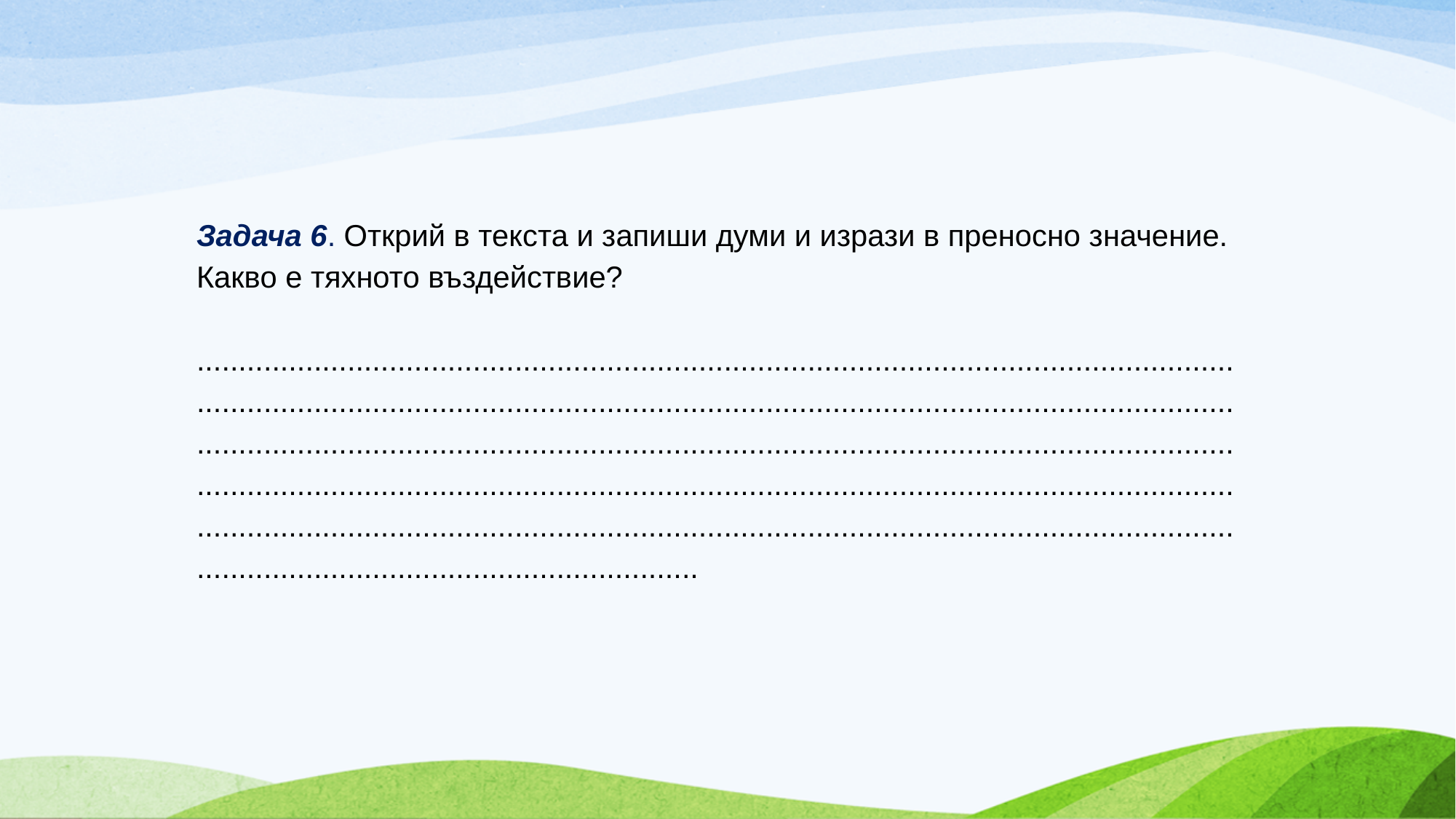

Задача 6. Открий в текста и запиши думи и изрази в преносно значение. Какво е тяхното въздействие?
........................................................................................................................................................................................................................................................................................................................................................................................................................................................................................................................................................................................................................................................................................................